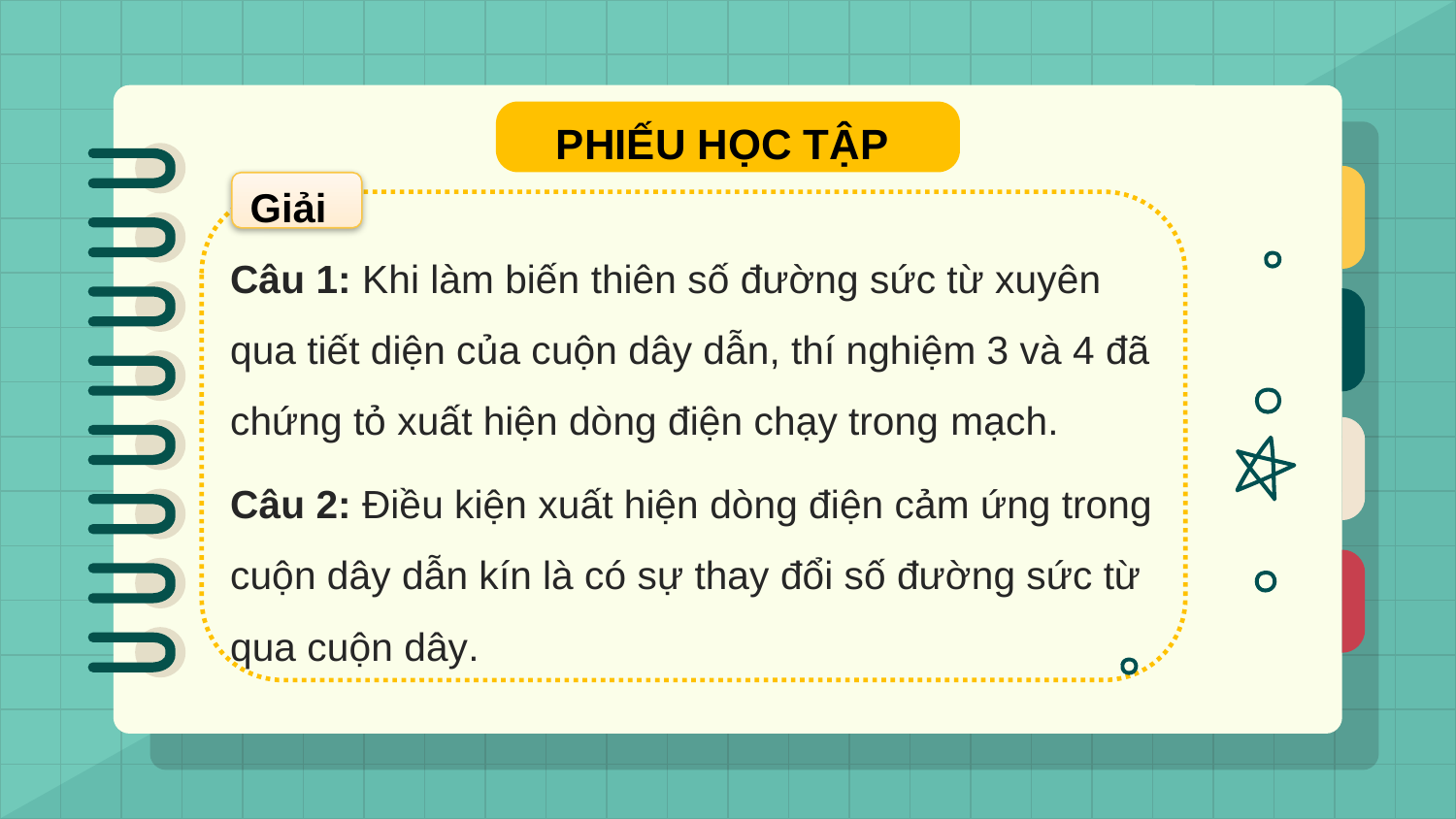

PHIẾU HỌC TẬP
Giải

Câu 1: Khi làm biến thiên số đường sức từ xuyên qua tiết diện của cuộn dây dẫn, thí nghiệm 3 và 4 đã chứng tỏ xuất hiện dòng điện chạy trong mạch.

Câu 2: Điều kiện xuất hiện dòng điện cảm ứng trong cuộn dây dẫn kín là có sự thay đổi số đường sức từ qua cuộn dây.